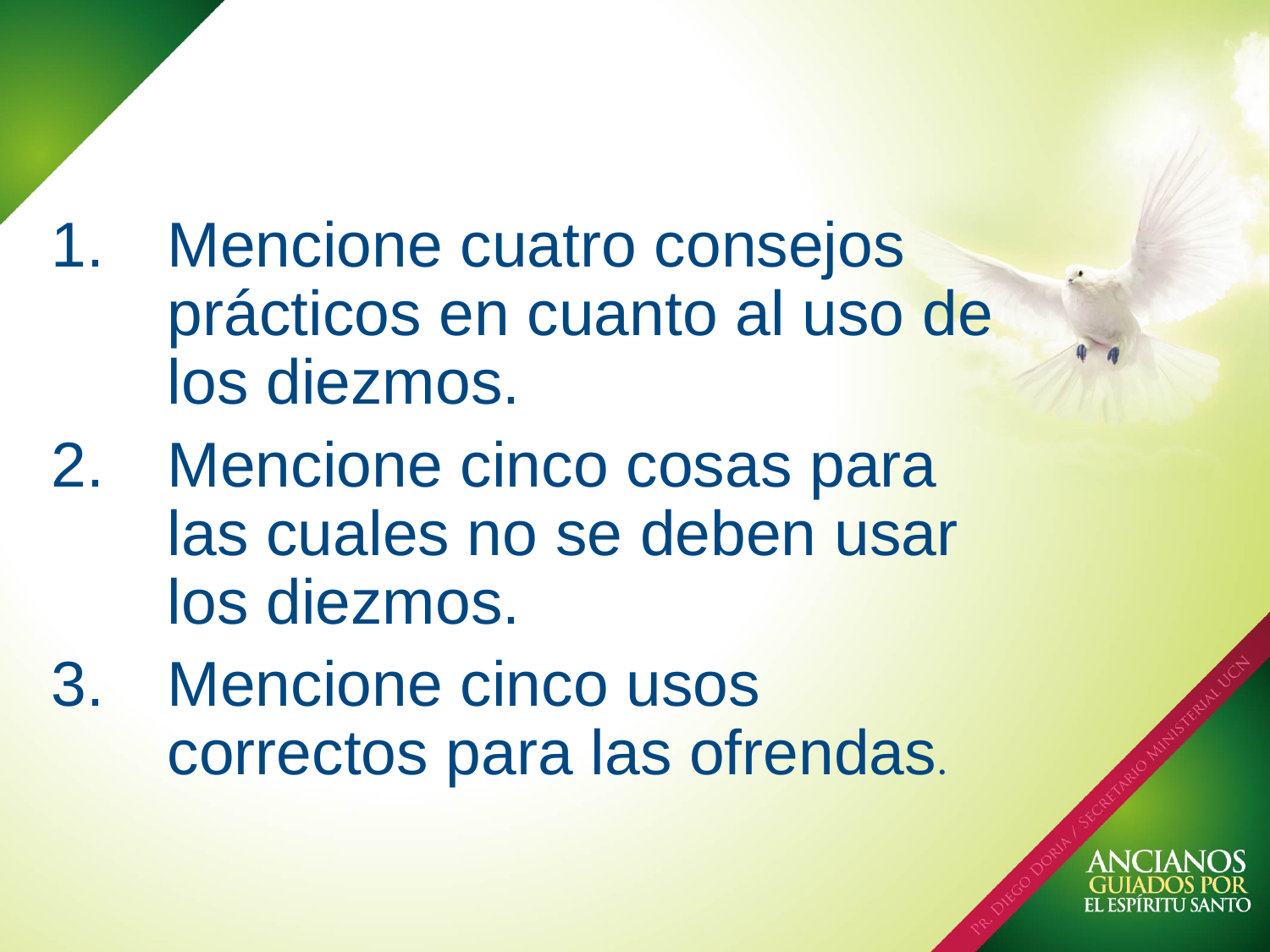

Mencione cuatro consejos prácticos en cuanto al uso de los diezmos.
Mencione cinco cosas para las cuales no se deben usar los diezmos.
Mencione cinco usos correctos para las ofrendas.